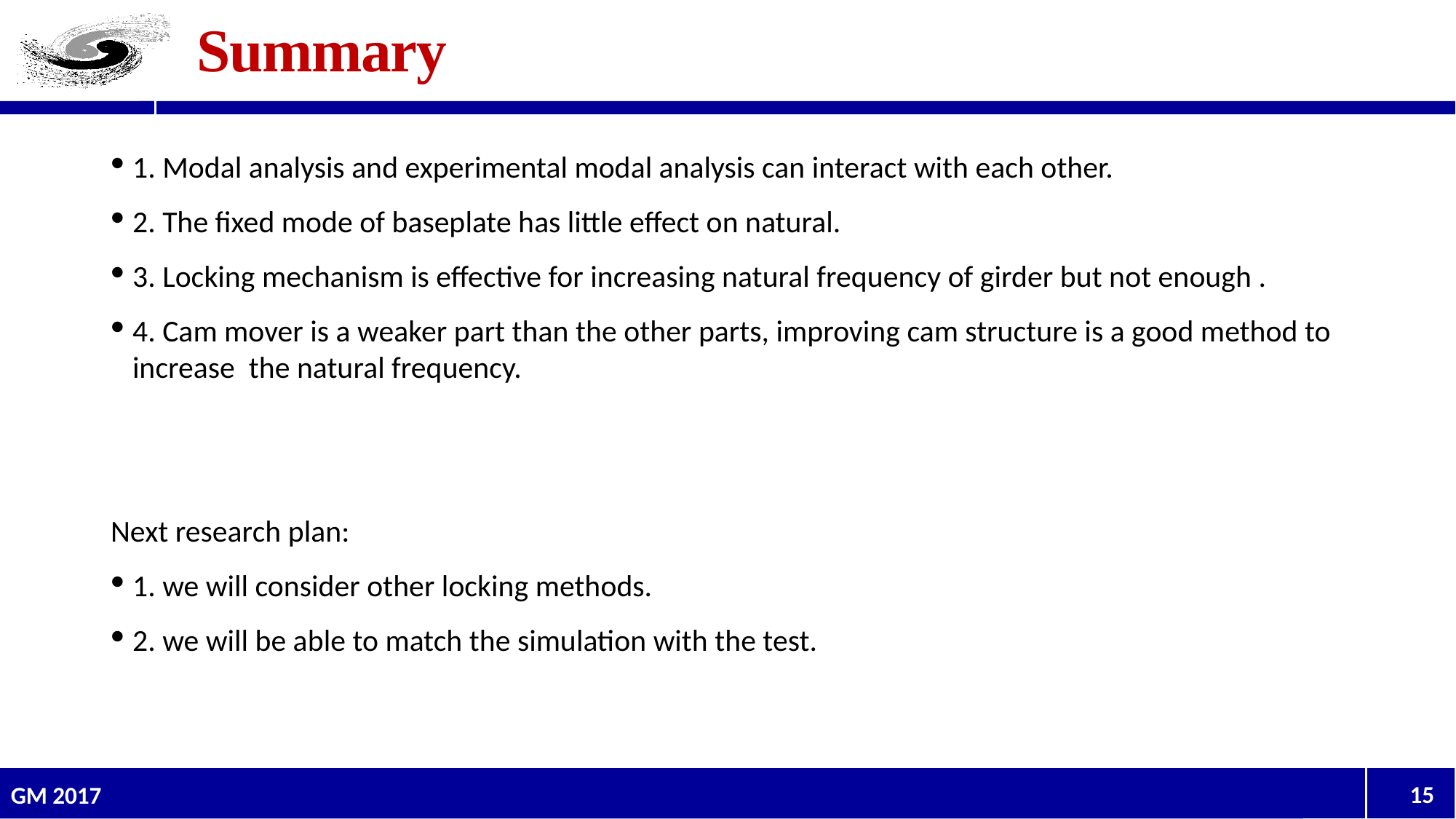

# Summary
1. Modal analysis and experimental modal analysis can interact with each other.
2. The fixed mode of baseplate has little effect on natural.
3. Locking mechanism is effective for increasing natural frequency of girder but not enough .
4. Cam mover is a weaker part than the other parts, improving cam structure is a good method to increase  the natural frequency.

Next research plan:
1. we will consider other locking methods.
2. we will be able to match the simulation with the test.